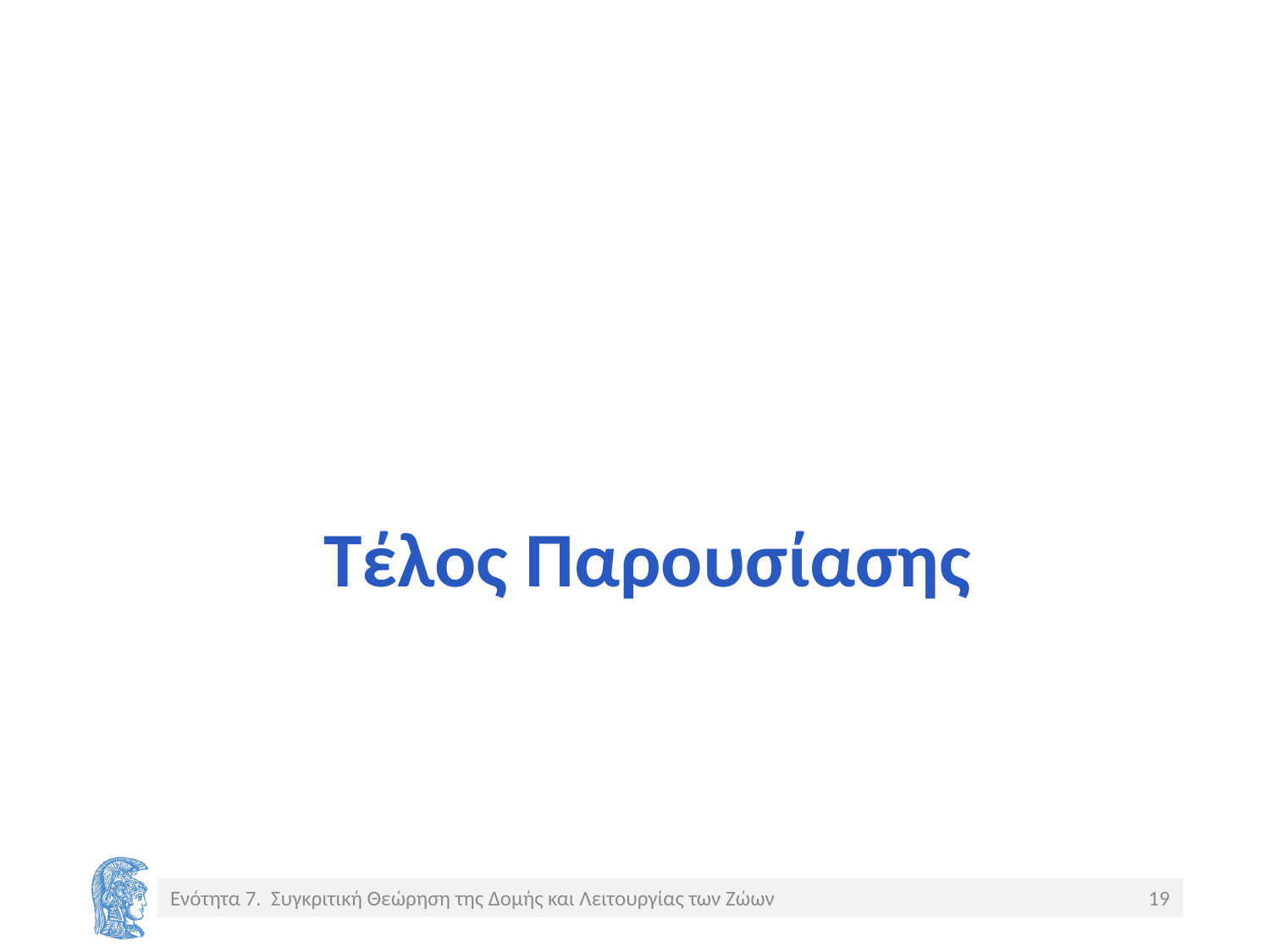

# Τέλος Παρουσίασης
Ενότητα 7.  Συγκριτική Θεώρηση της Δομής και Λειτουργίας των Ζώων
19